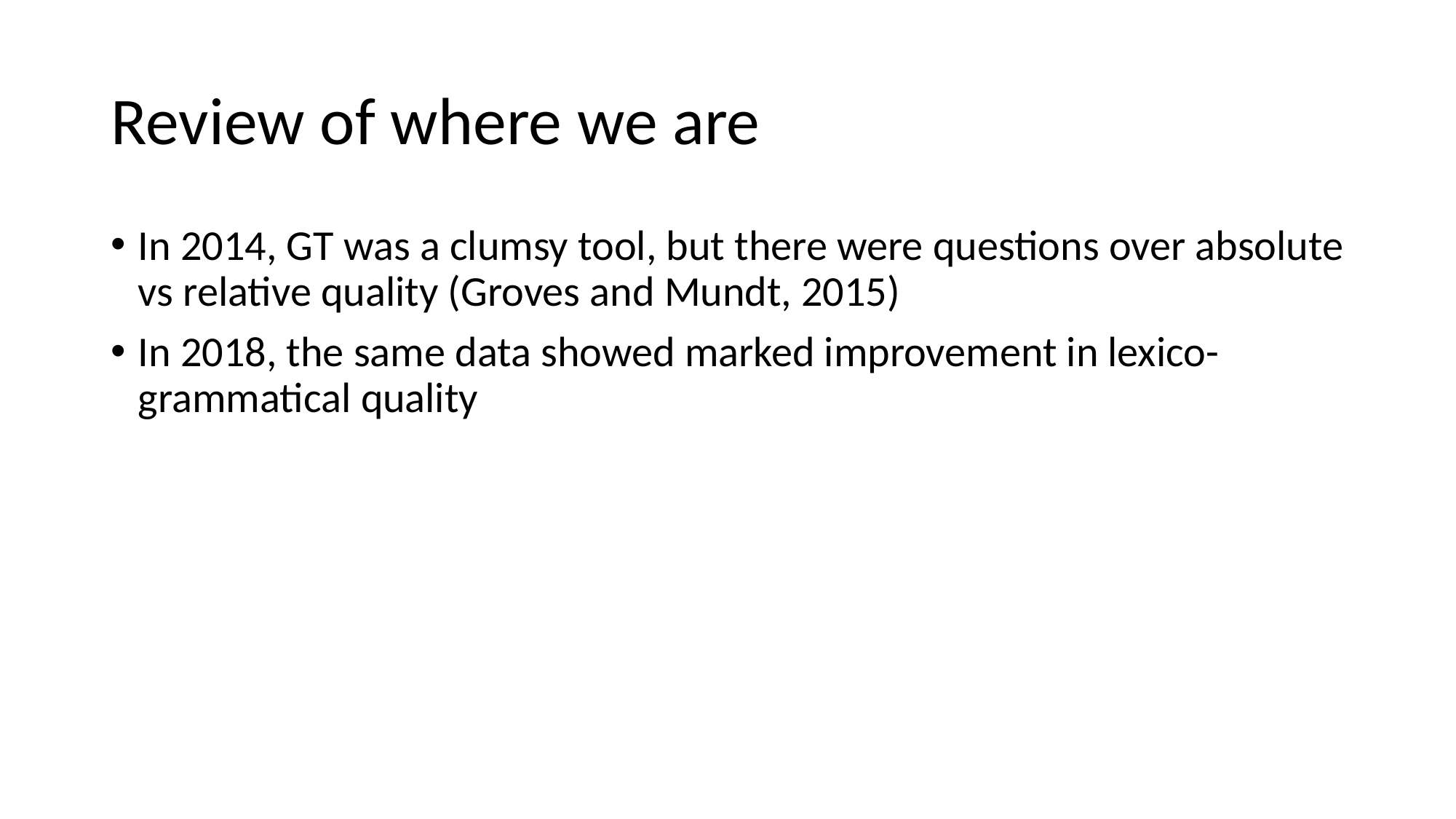

# Review of where we are
In 2014, GT was a clumsy tool, but there were questions over absolute vs relative quality (Groves and Mundt, 2015)
In 2018, the same data showed marked improvement in lexico-grammatical quality